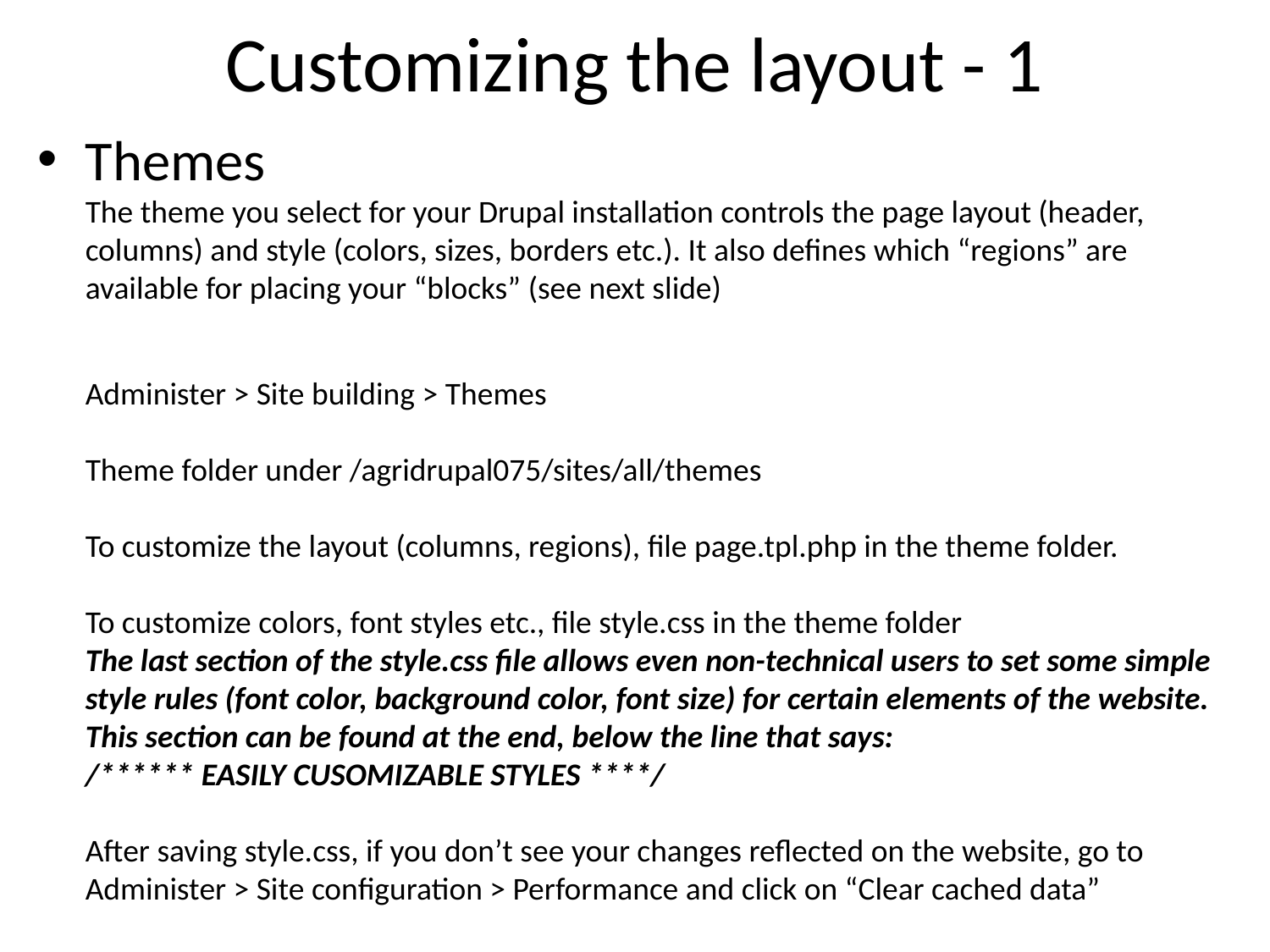

# Customizing the layout - 1
Themes
The theme you select for your Drupal installation controls the page layout (header, columns) and style (colors, sizes, borders etc.). It also defines which “regions” are available for placing your “blocks” (see next slide)
Administer > Site building > Themes
Theme folder under /agridrupal075/sites/all/themes
To customize the layout (columns, regions), file page.tpl.php in the theme folder.
To customize colors, font styles etc., file style.css in the theme folder
The last section of the style.css file allows even non-technical users to set some simple style rules (font color, background color, font size) for certain elements of the website.
This section can be found at the end, below the line that says:
/****** EASILY CUSOMIZABLE STYLES ****/
After saving style.css, if you don’t see your changes reflected on the website, go to
Administer > Site configuration > Performance and click on “Clear cached data”